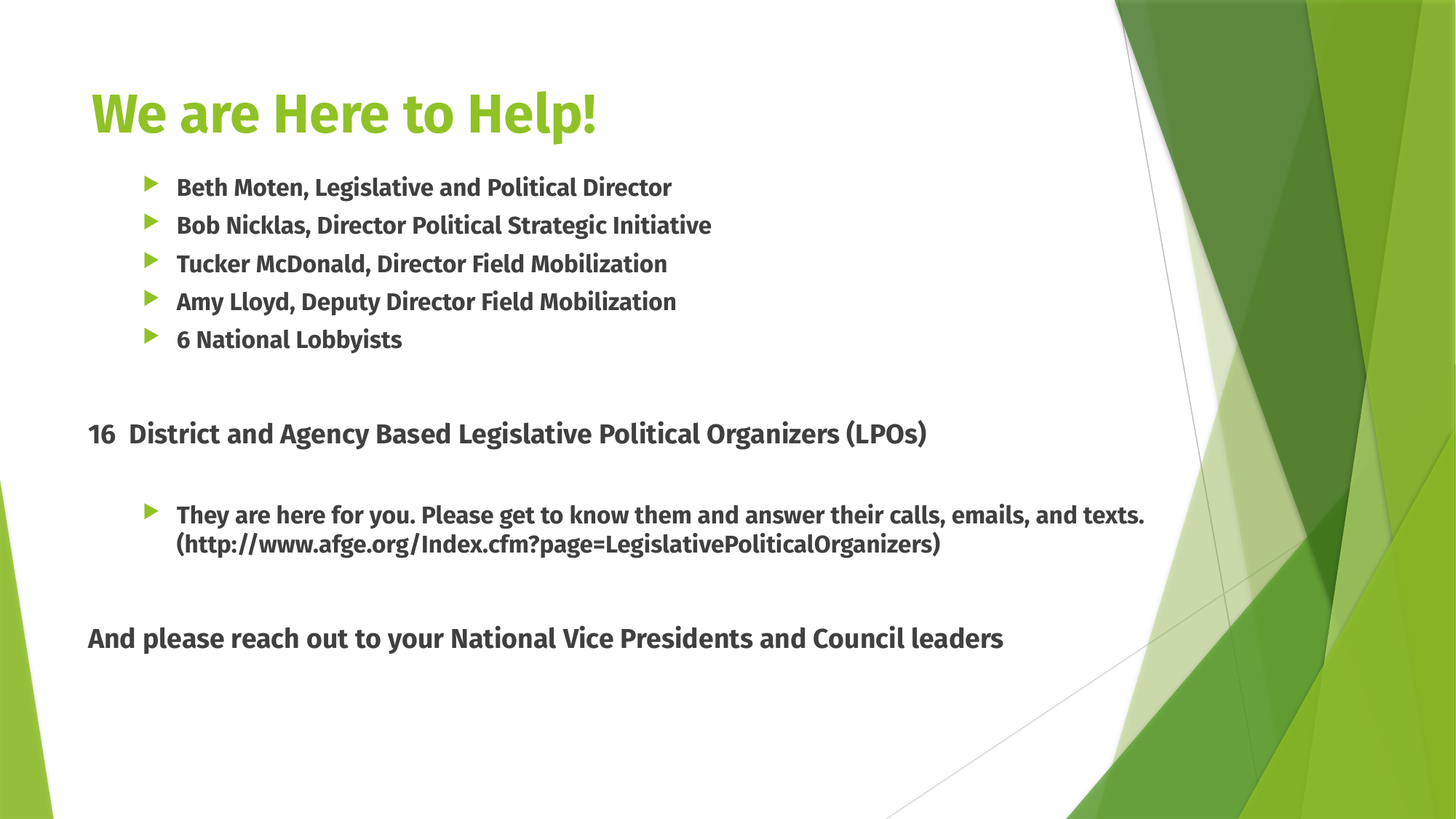

# We are Here to Help!
Beth Moten, Legislative and Political Director
Bob Nicklas, Director Political Strategic Initiative
Tucker McDonald, Director Field Mobilization
Amy Lloyd, Deputy Director Field Mobilization
6 National Lobbyists

16  District and Agency Based Legislative Political Organizers (LPOs)

They are here for you. Please get to know them and answer their calls, emails, and texts. (http://www.afge.org/Index.cfm?page=LegislativePoliticalOrganizers)

And please reach out to your National Vice Presidents and Council leaders